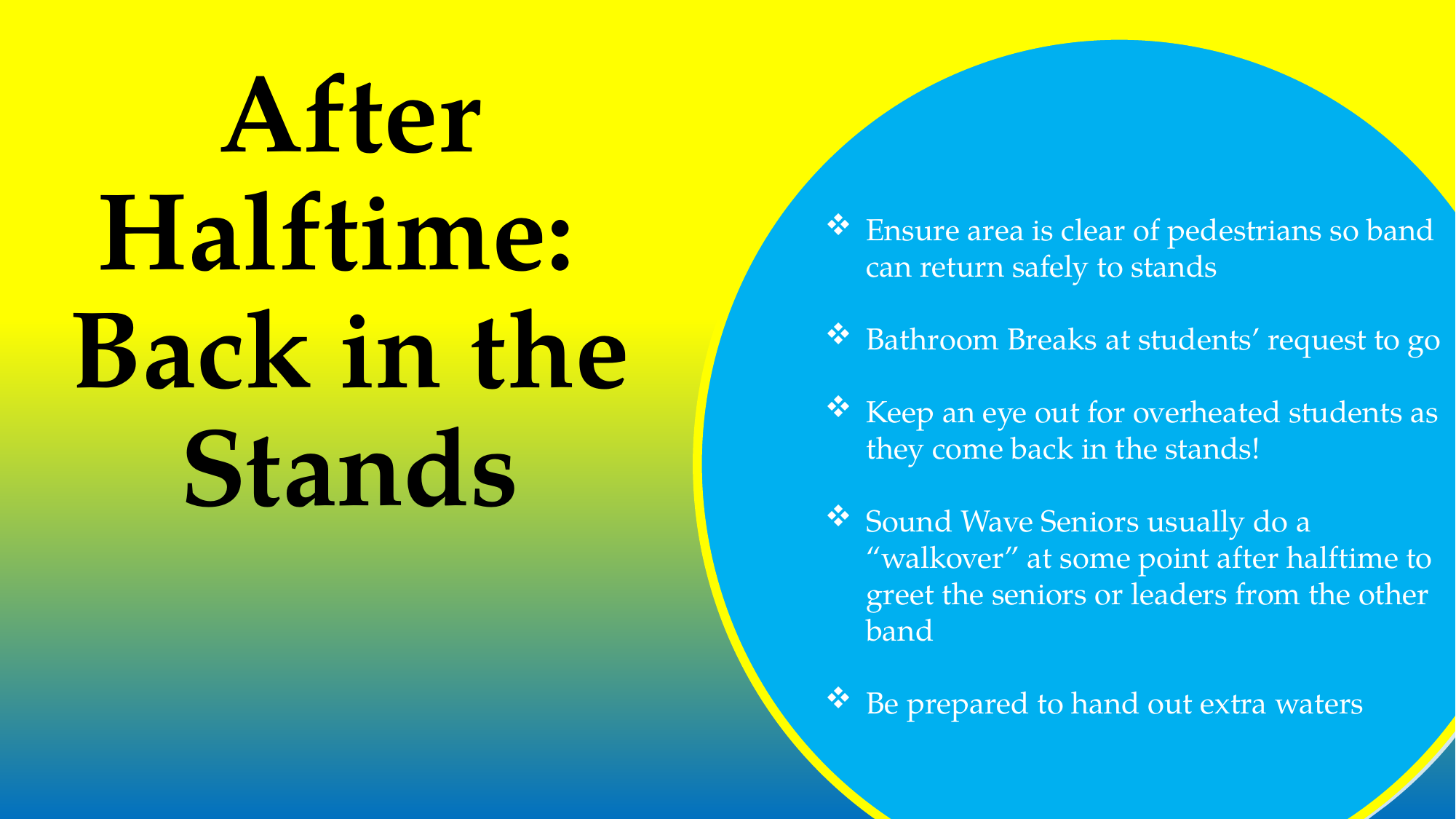

Ensure area is clear of pedestrians so band can return safely to stands

Bathroom Breaks at students’ request to go

Keep an eye out for overheated students as they come back in the stands!

Sound Wave Seniors usually do a “walkover” at some point after halftime to greet the seniors or leaders from the other band

Be prepared to hand out extra waters

# After Halftime: Back in the Stands